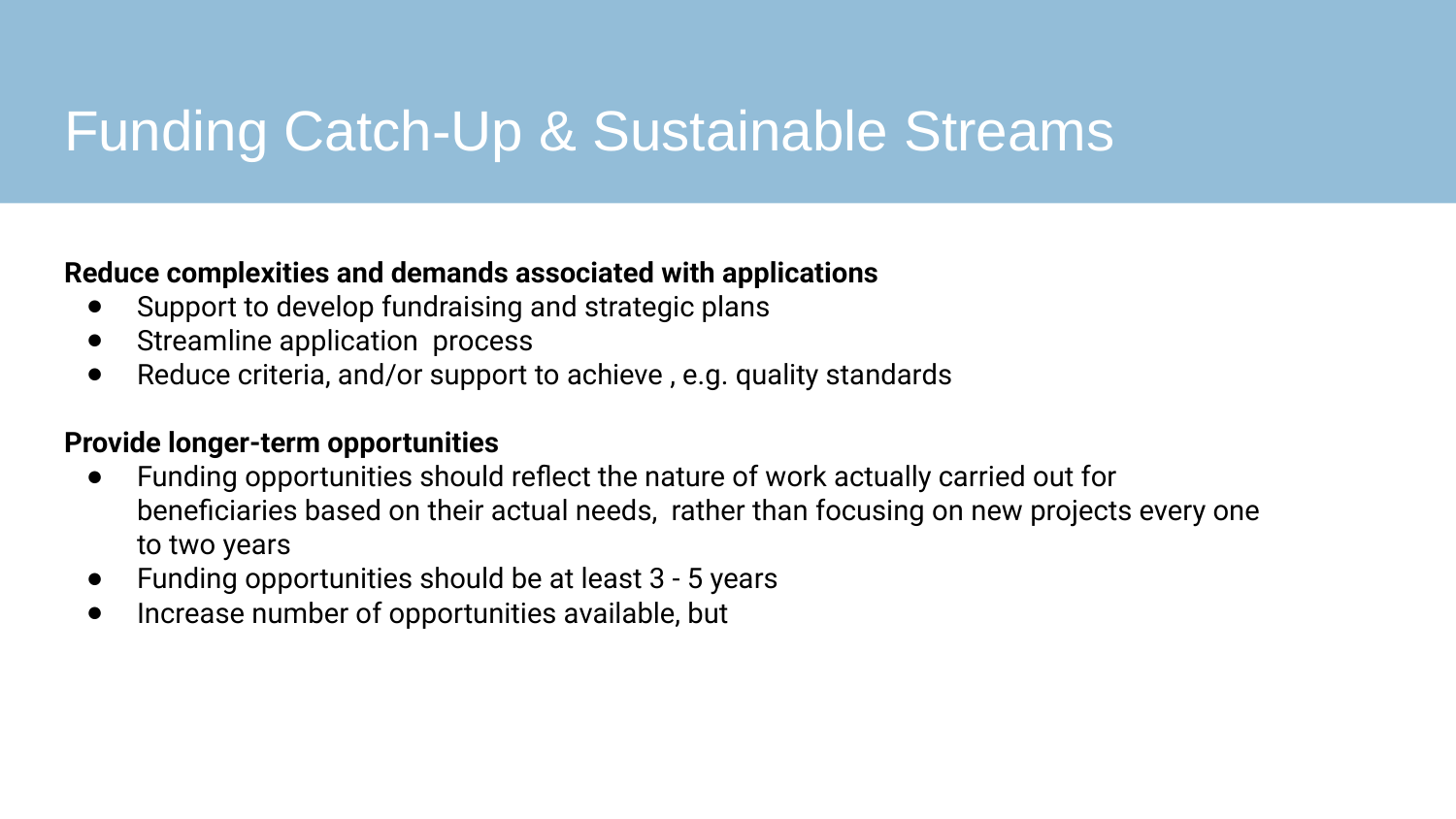

# Funding Catch-Up & Sustainable Streams
Reduce complexities and demands associated with applications
Support to develop fundraising and strategic plans
Streamline application  process
Reduce criteria, and/or support to achieve , e.g. quality standards

Provide longer-term opportunities
Funding opportunities should reflect the nature of work actually carried out for beneficiaries based on their actual needs,  rather than focusing on new projects every one to two years
Funding opportunities should be at least 3 - 5 years
Increase number of opportunities available, but